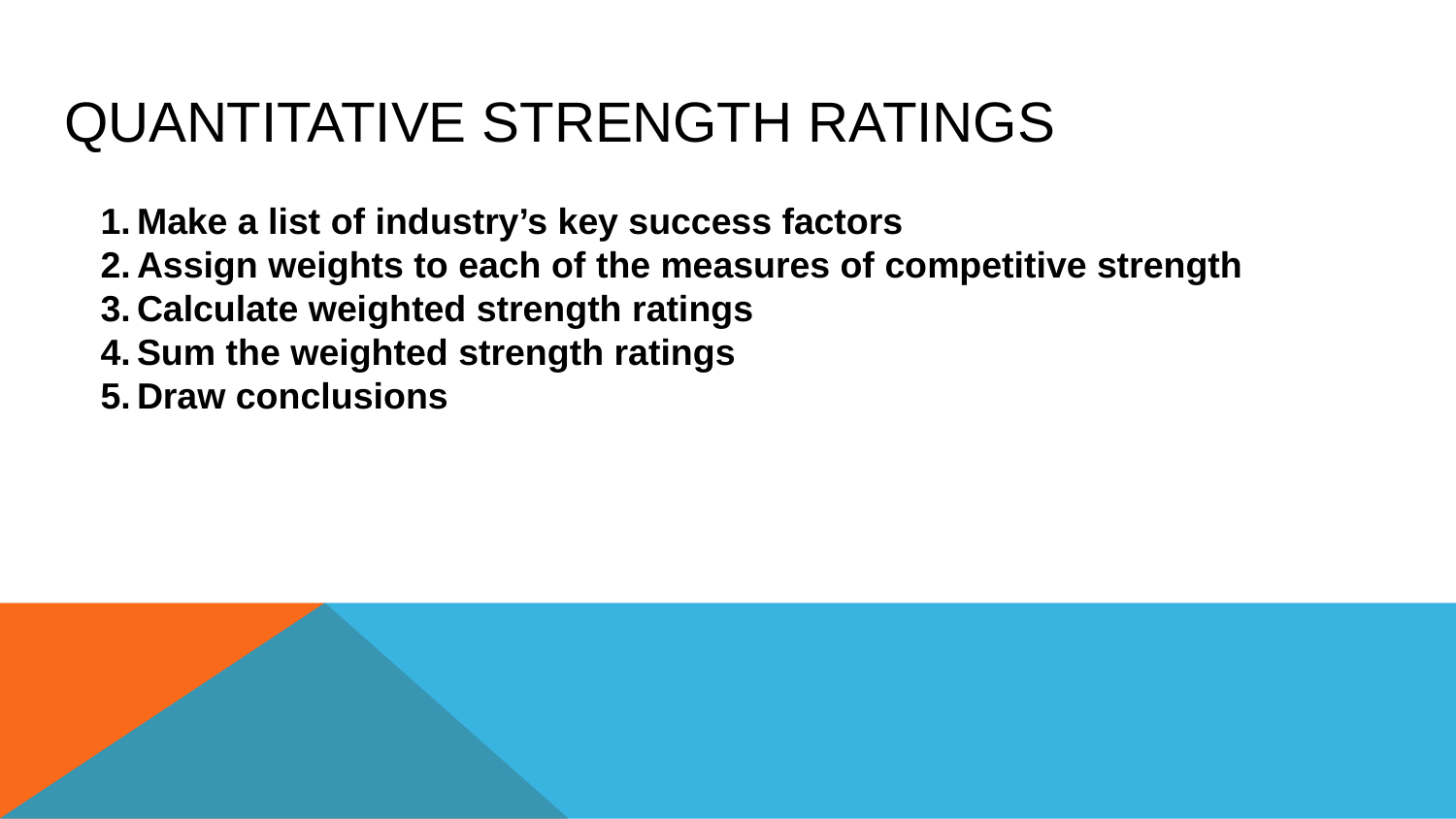

# Quantitative Strength Ratings
Make a list of industry’s key success factors
Assign weights to each of the measures of competitive strength
Calculate weighted strength ratings
Sum the weighted strength ratings
Draw conclusions